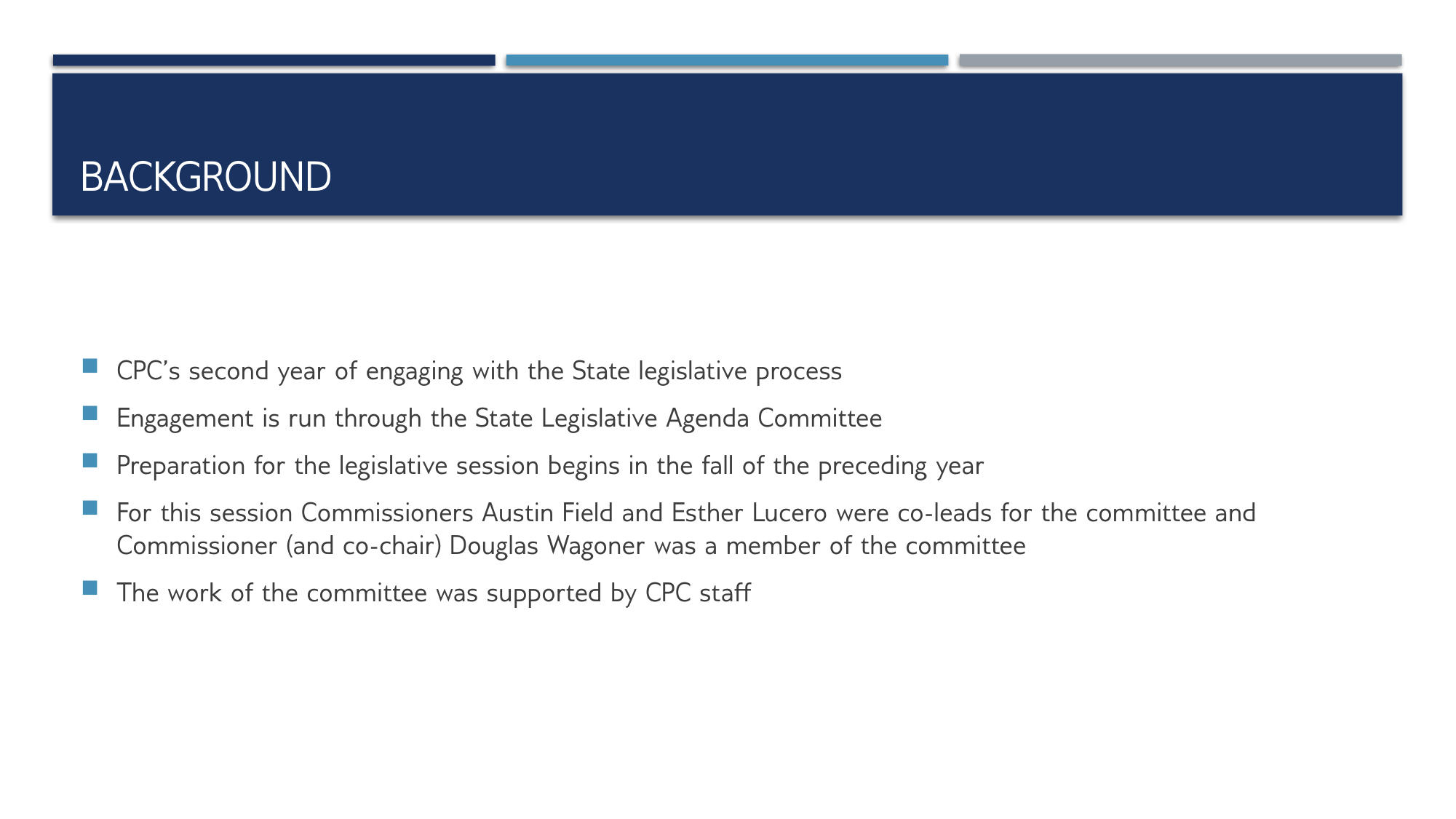

# Background
CPC’s second year of engaging with the State legislative process
Engagement is run through the State Legislative Agenda Committee
Preparation for the legislative session begins in the fall of the preceding year
For this session Commissioners Austin Field and Esther Lucero were co-leads for the committee and Commissioner (and co-chair) Douglas Wagoner was a member of the committee
The work of the committee was supported by CPC staff